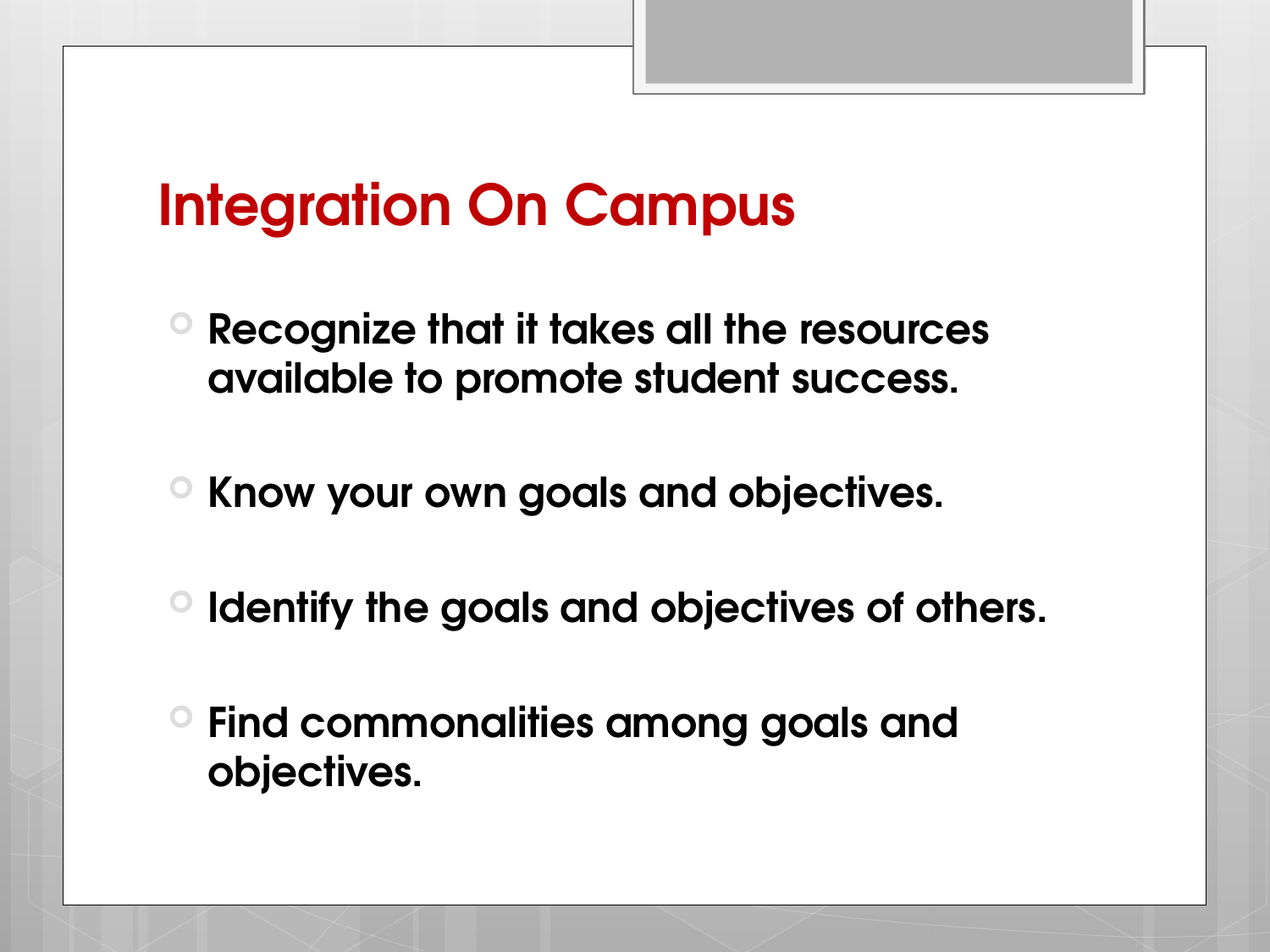

# Integration On Campus
Recognize that it takes all the resources available to promote student success.

Know your own goals and objectives.

Identify the goals and objectives of others.

Find commonalities among goals and objectives.